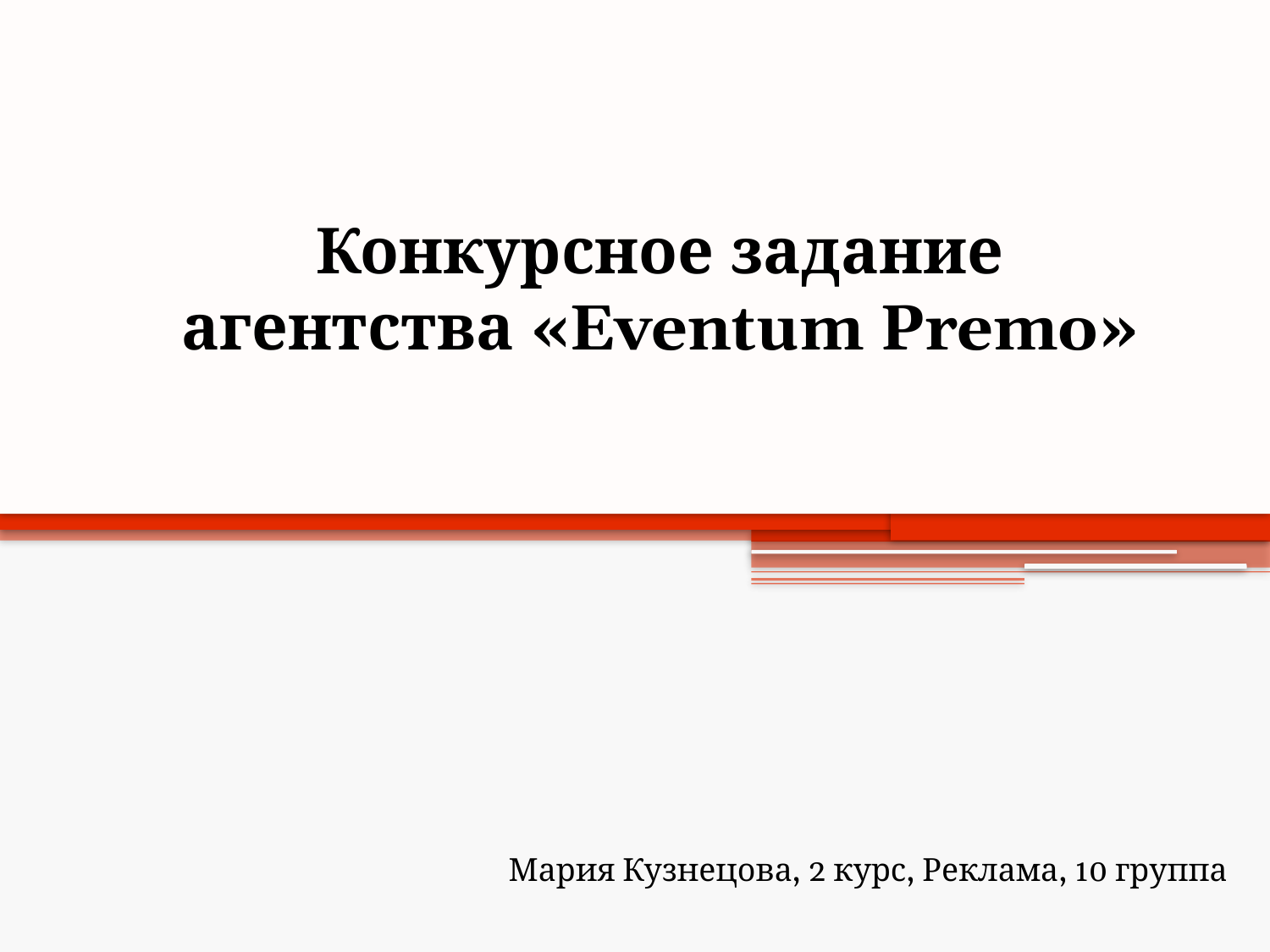

# Конкурсное задание агентства «Eventum Premo»
Мария Кузнецова, 2 курс, Реклама, 10 группа